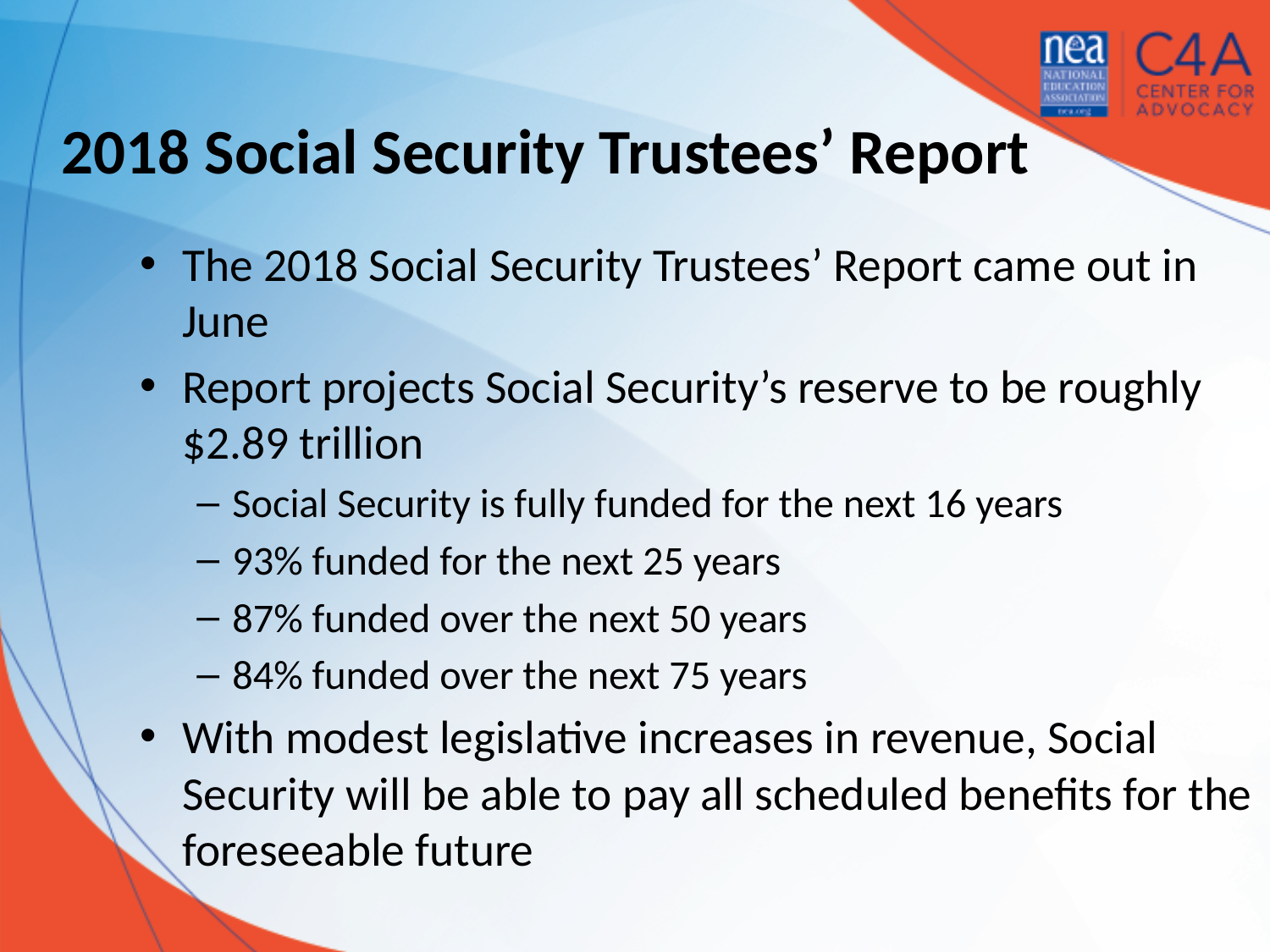

# 2018 Social Security Trustees’ Report
The 2018 Social Security Trustees’ Report came out in June
Report projects Social Security’s reserve to be roughly $2.89 trillion
Social Security is fully funded for the next 16 years
93% funded for the next 25 years
87% funded over the next 50 years
84% funded over the next 75 years
With modest legislative increases in revenue, Social Security will be able to pay all scheduled benefits for the foreseeable future